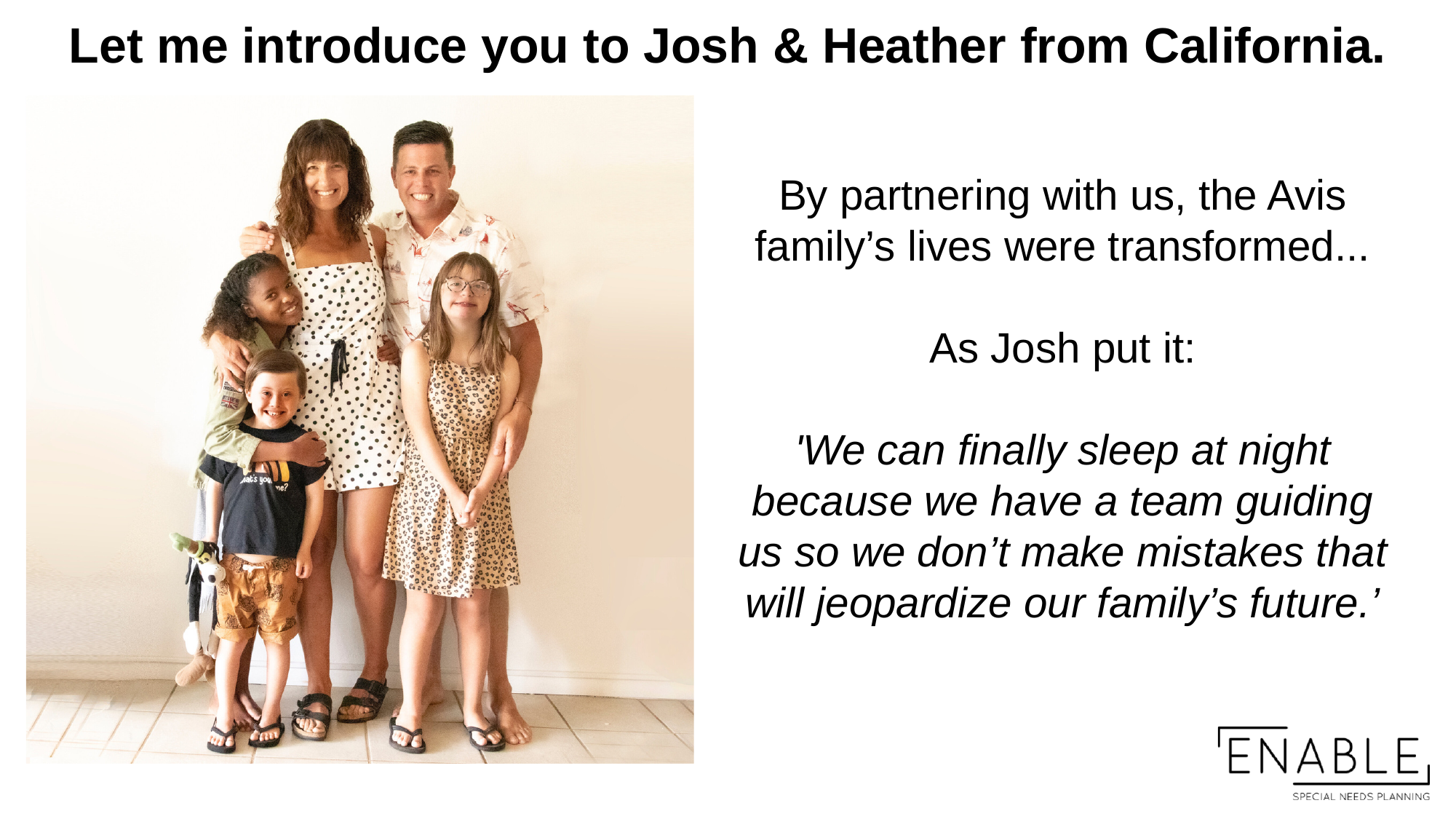

Let me introduce you to Josh & Heather from California.

By partnering with us, the Avis family’s lives were transformed...

As Josh put it:

'We can finally sleep at night because we have a team guiding us so we don’t make mistakes that will jeopardize our family’s future.’